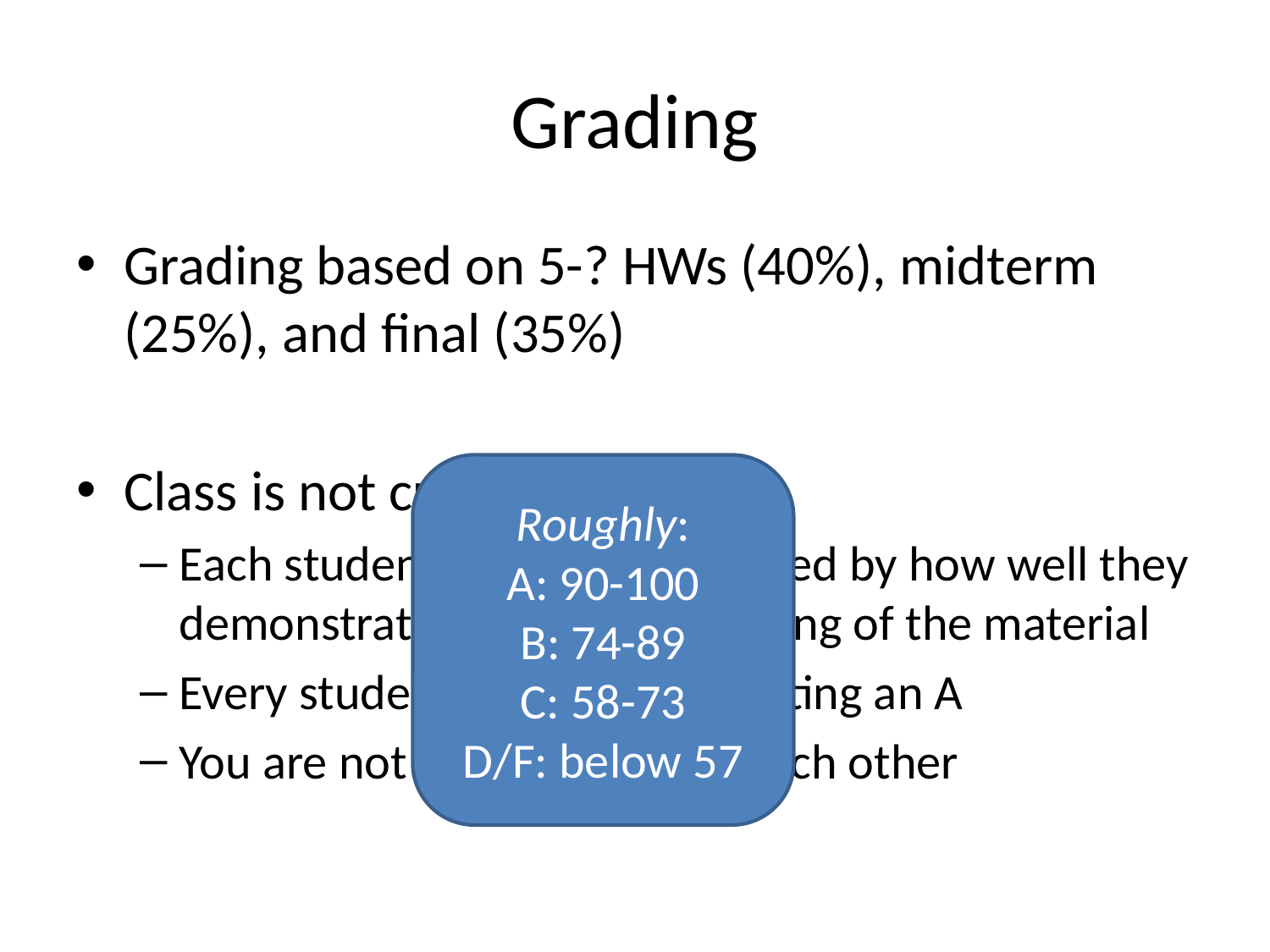

# Grading
Grading based on 5-? HWs (40%), midterm (25%), and final (35%)

Class is not curved
Each student’s grade determined by how well they demonstrate their understanding of the material
Every student is capable of getting an A
You are not competing with each other
Roughly:
A: 90-100
B: 74-89
C: 58-73
D/F: below 57